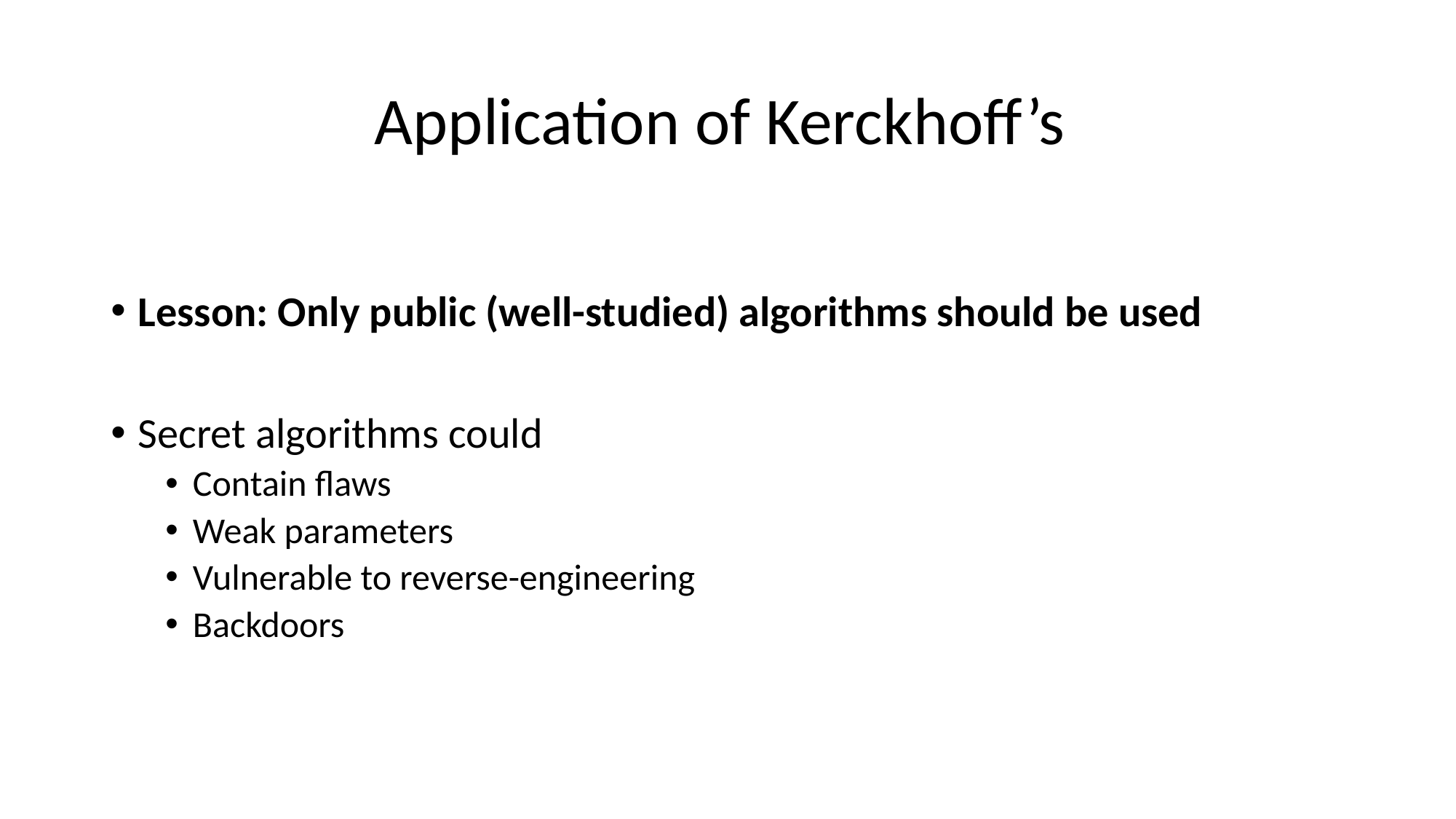

# Application of Kerckhoff’s

Lesson: Only public (well-studied) algorithms should be used

Secret algorithms could
Contain flaws
Weak parameters
Vulnerable to reverse-engineering
Backdoors